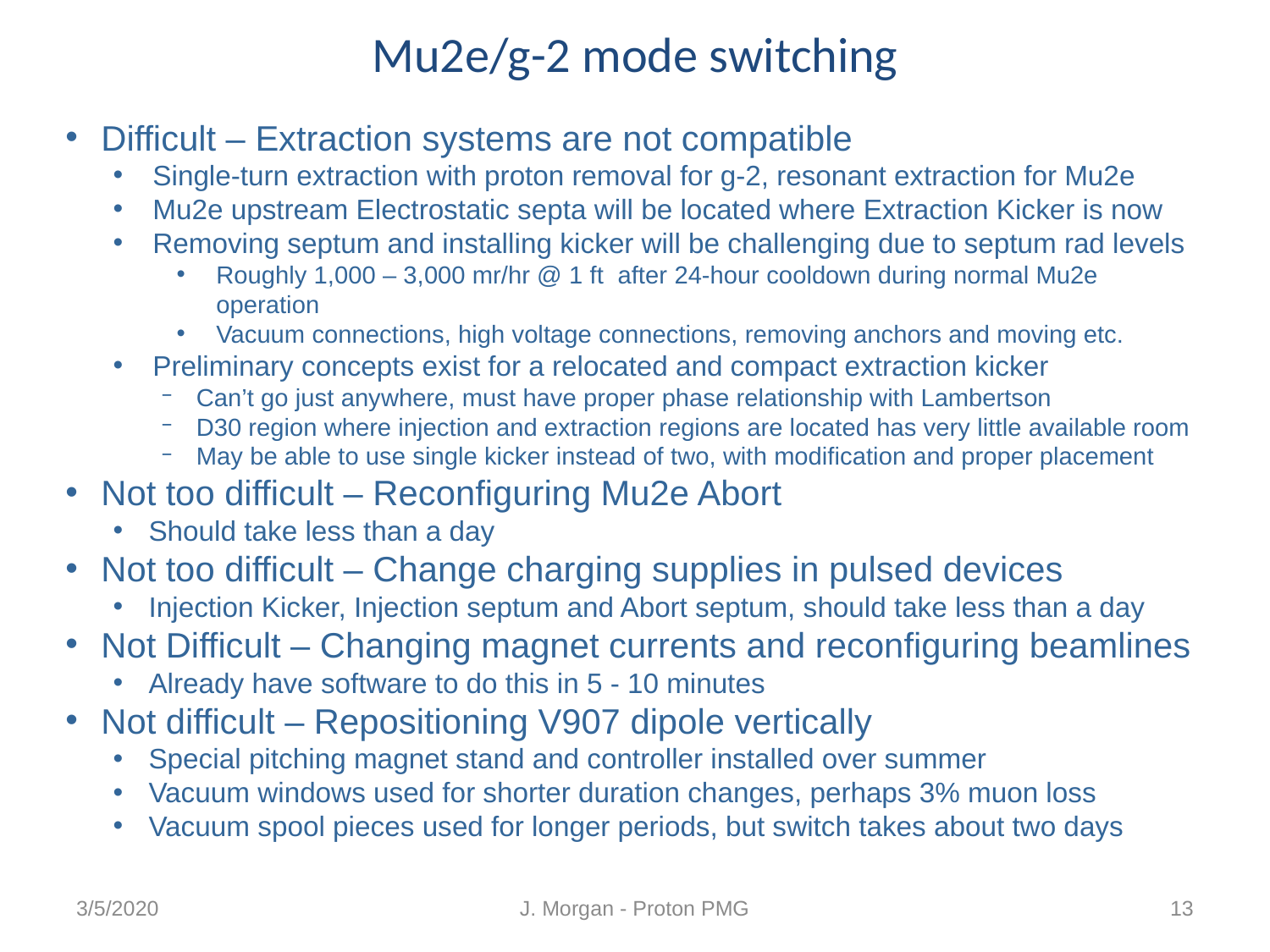

# Mu2e/g-2 mode switching
Difficult – Extraction systems are not compatible
Single-turn extraction with proton removal for g-2, resonant extraction for Mu2e
Mu2e upstream Electrostatic septa will be located where Extraction Kicker is now
Removing septum and installing kicker will be challenging due to septum rad levels
Roughly 1,000 – 3,000 mr/hr @ 1 ft  after 24-hour cooldown during normal Mu2e operation
Vacuum connections, high voltage connections, removing anchors and moving etc.
Preliminary concepts exist for a relocated and compact extraction kicker
Can’t go just anywhere, must have proper phase relationship with Lambertson
D30 region where injection and extraction regions are located has very little available room
May be able to use single kicker instead of two, with modification and proper placement
Not too difficult – Reconfiguring Mu2e Abort
Should take less than a day
Not too difficult – Change charging supplies in pulsed devices
Injection Kicker, Injection septum and Abort septum, should take less than a day
Not Difficult – Changing magnet currents and reconfiguring beamlines
Already have software to do this in 5 - 10 minutes
Not difficult – Repositioning V907 dipole vertically
Special pitching magnet stand and controller installed over summer
Vacuum windows used for shorter duration changes, perhaps 3% muon loss
Vacuum spool pieces used for longer periods, but switch takes about two days

Intentional Accelerator
Standby Period
Downstream D30 Crossover Pipe
3/5/2020
J. Morgan - Proton PMG
13